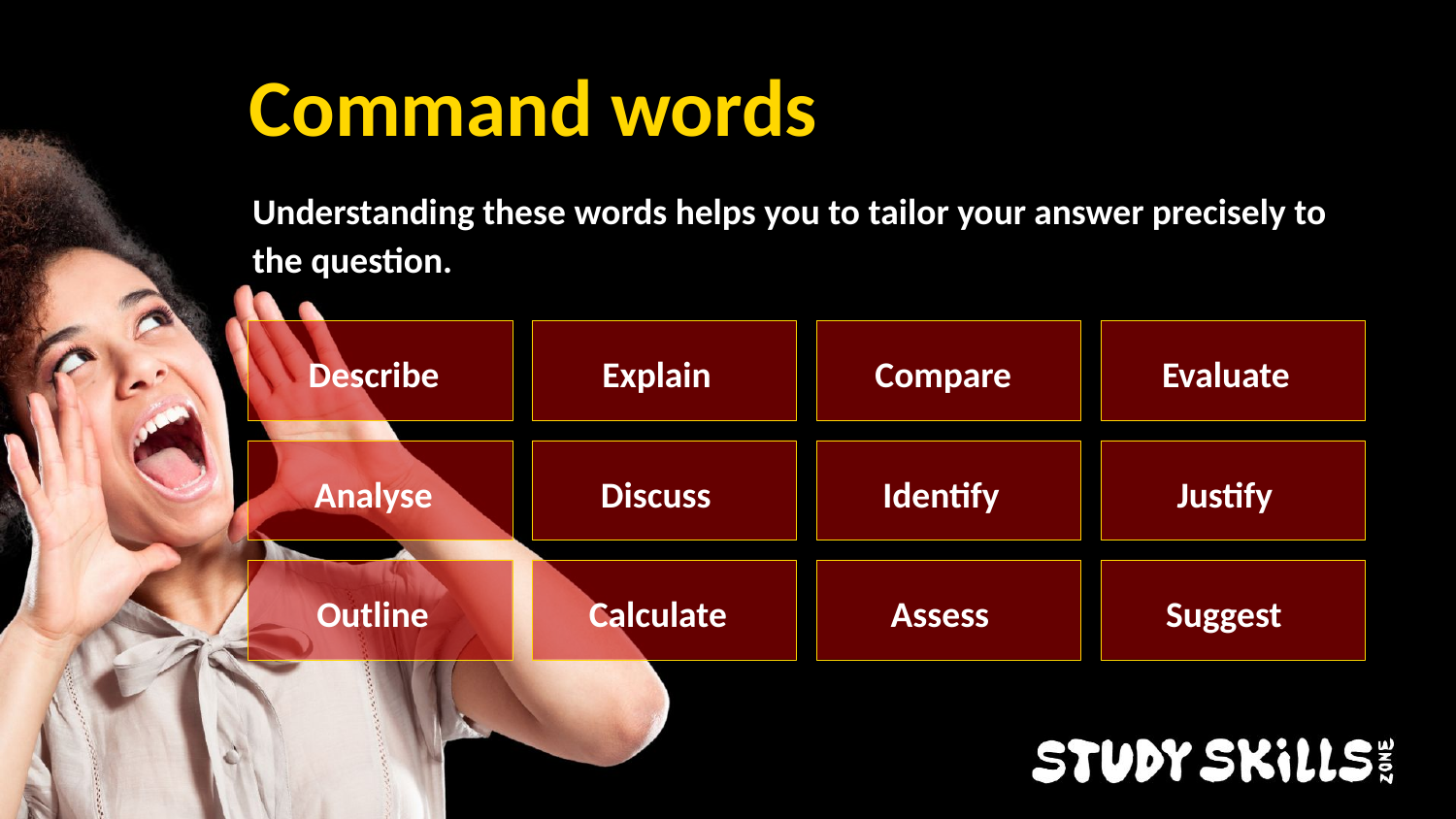

Command words
Understanding these words helps you to tailor your answer precisely to the question.

Describe
Explain
Compare
Evaluate

Analyse
Discuss
Identify
Justify

Outline
Calculate
Assess
Suggest